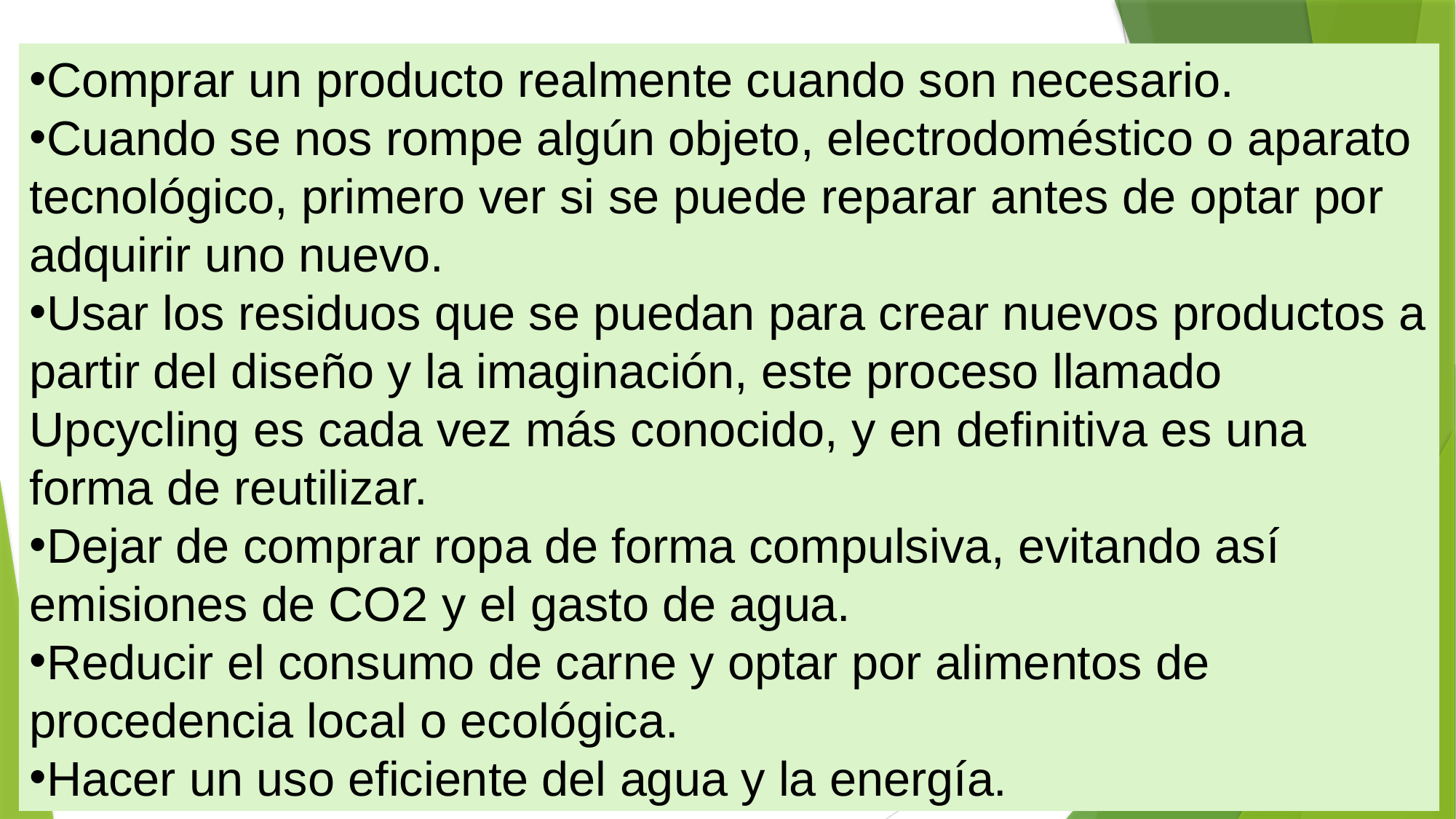

Comprar un producto realmente cuando son necesario.
Cuando se nos rompe algún objeto, electrodoméstico o aparato tecnológico, primero ver si se puede reparar antes de optar por adquirir uno nuevo.
Usar los residuos que se puedan para crear nuevos productos a partir del diseño y la imaginación, este proceso llamado Upcycling es cada vez más conocido, y en definitiva es una forma de reutilizar.
Dejar de comprar ropa de forma compulsiva, evitando así emisiones de CO2 y el gasto de agua.
Reducir el consumo de carne y optar por alimentos de procedencia local o ecológica.
Hacer un uso eficiente del agua y la energía.